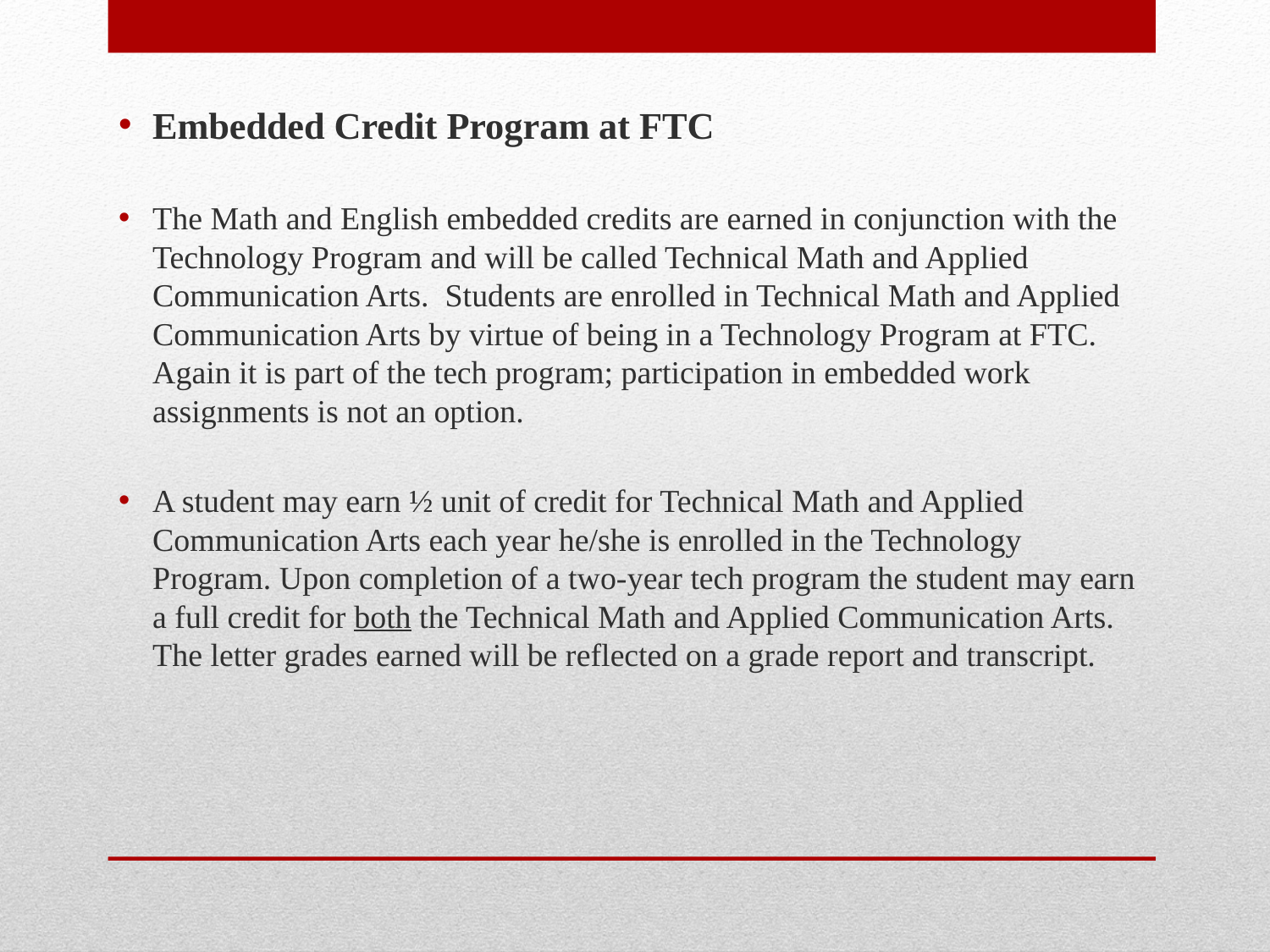

Embedded Credit Program at FTC

The Math and English embedded credits are earned in conjunction with the Technology Program and will be called Technical Math and Applied Communication Arts.  Students are enrolled in Technical Math and Applied Communication Arts by virtue of being in a Technology Program at FTC. Again it is part of the tech program; participation in embedded work assignments is not an option.

A student may earn ½ unit of credit for Technical Math and Applied Communication Arts each year he/she is enrolled in the Technology Program. Upon completion of a two-year tech program the student may earn a full credit for both the Technical Math and Applied Communication Arts. The letter grades earned will be reflected on a grade report and transcript.

#